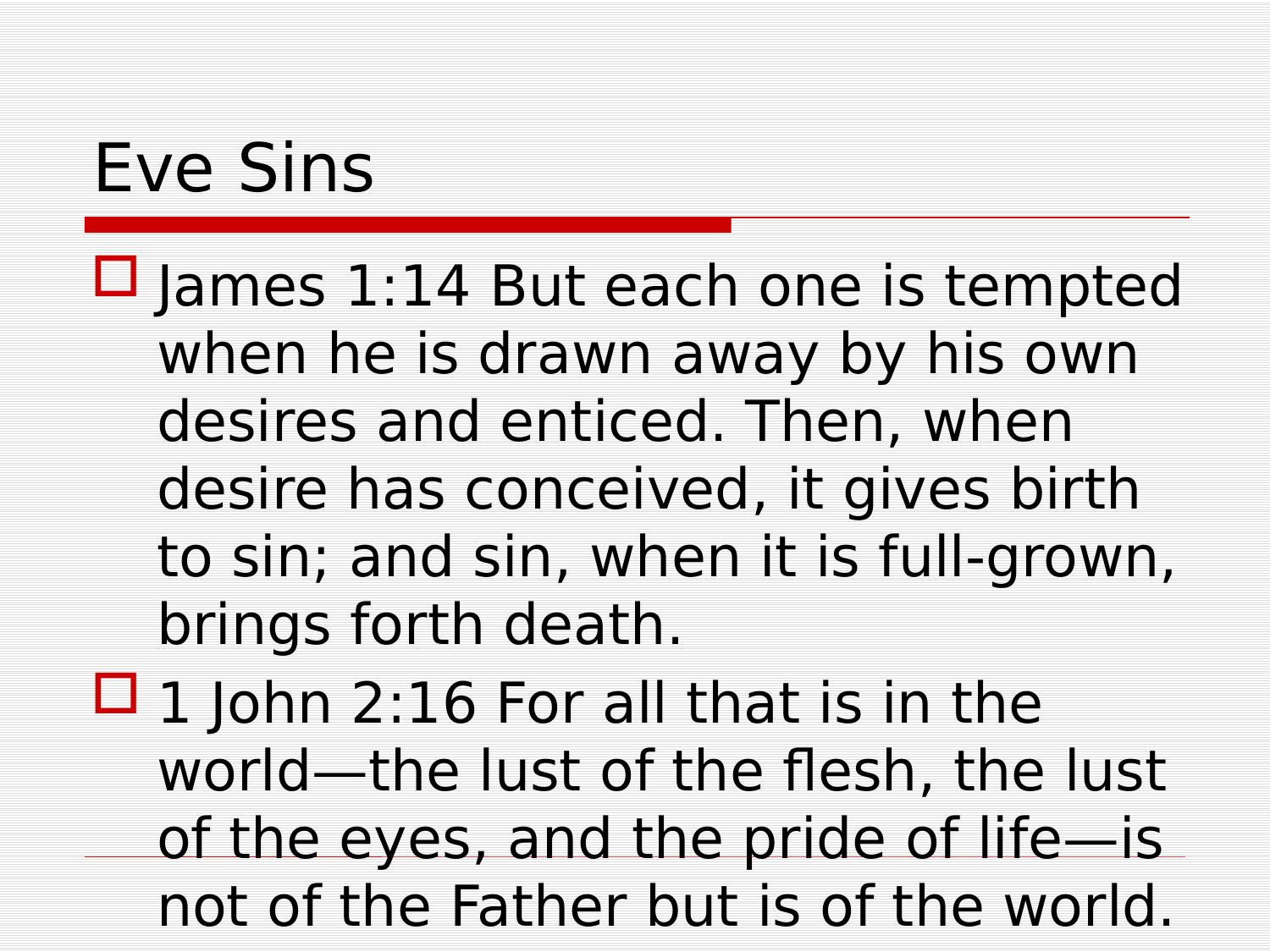

# Eve Sins
James 1:14 But each one is tempted when he is drawn away by his own desires and enticed. Then, when desire has conceived, it gives birth to sin; and sin, when it is full-grown, brings forth death.
1 John 2:16 For all that is in the world—the lust of the flesh, the lust of the eyes, and the pride of life—is not of the Father but is of the world.